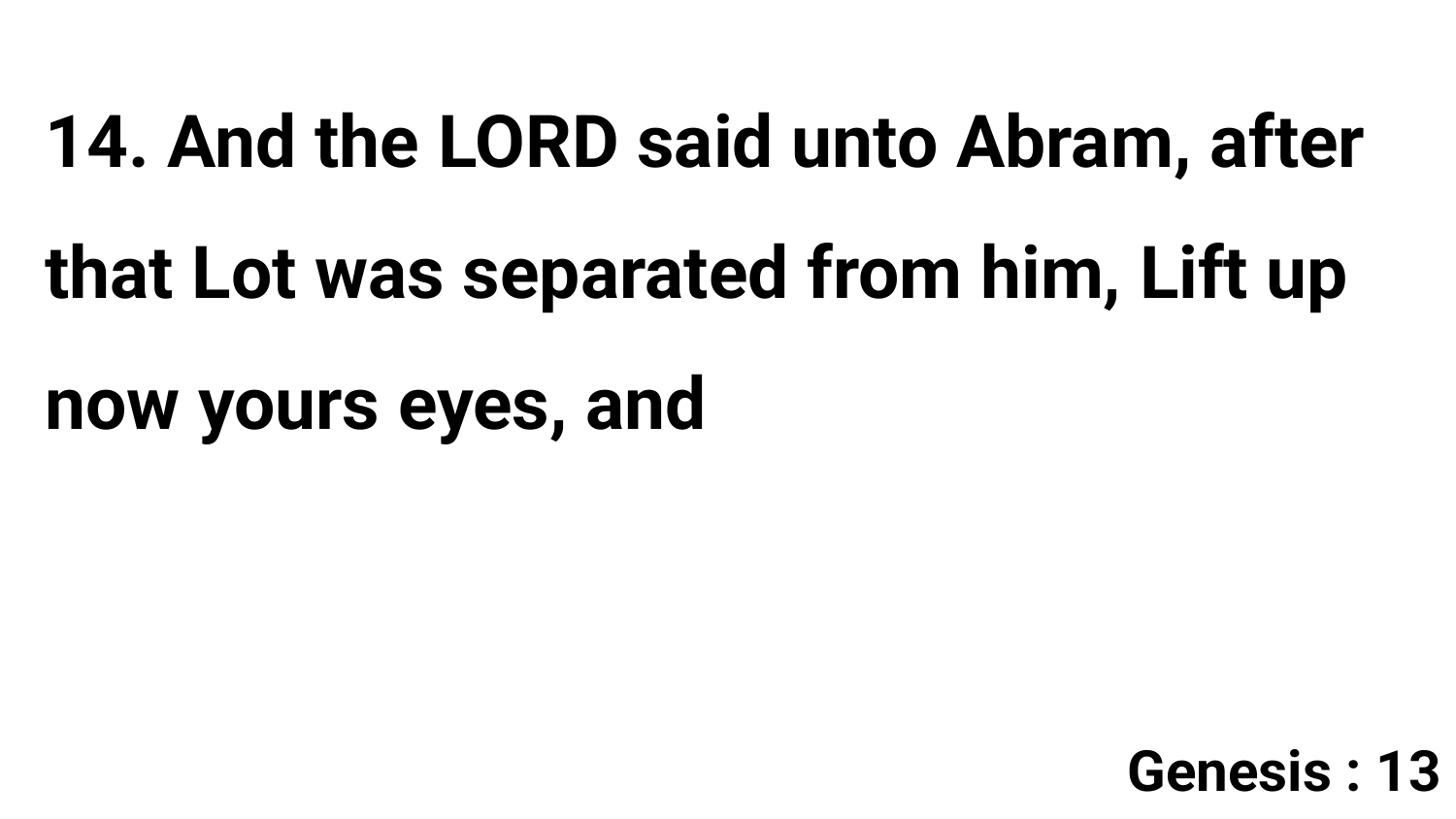

14. And the LORD said unto Abram, after that Lot was separated from him, Lift up now yours eyes, and
Genesis : 13